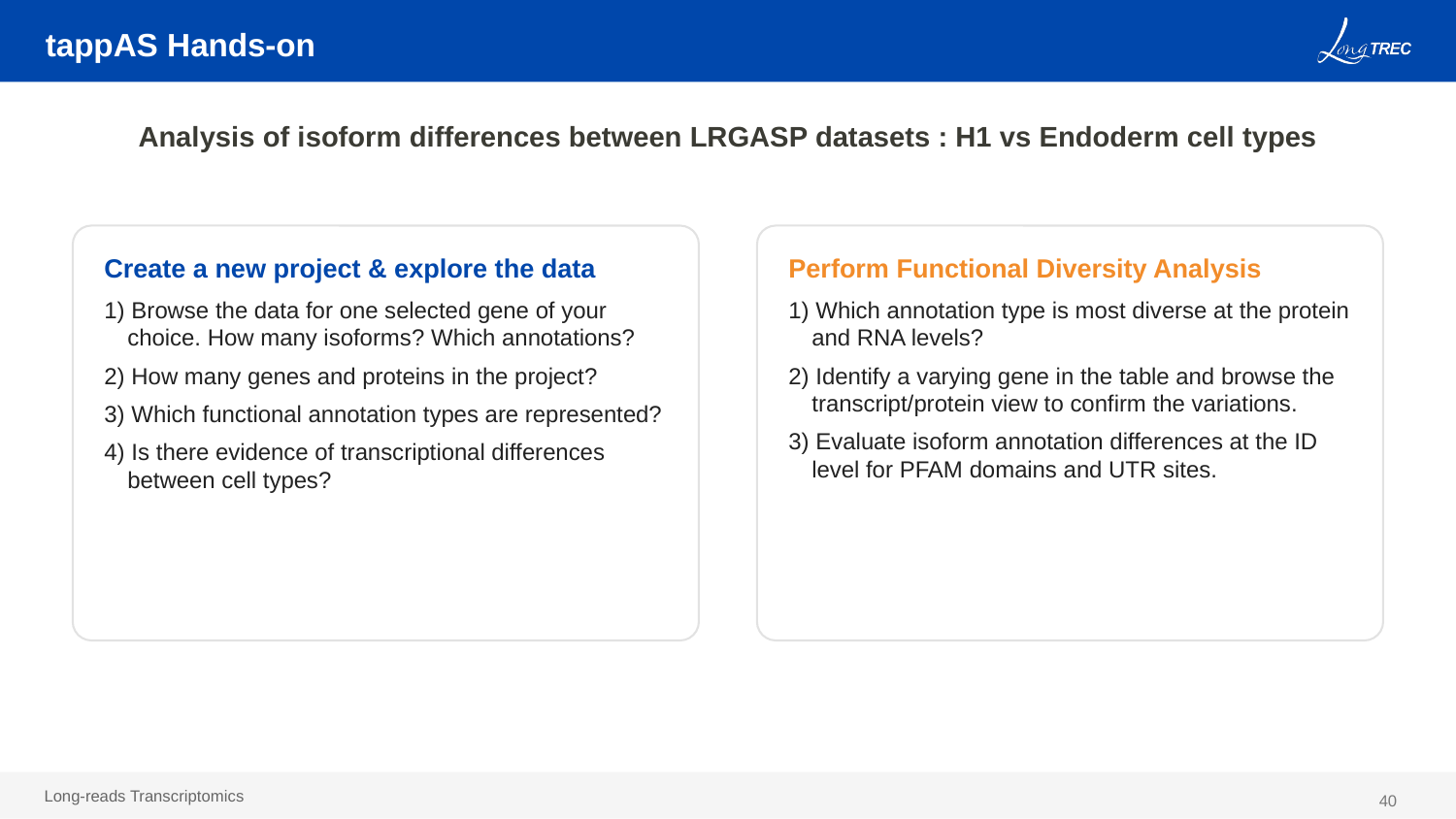

# tappAS Hands-on
Analysis of isoform differences between LRGASP datasets : H1 vs Endoderm cell types

Create a new project & explore the data
1) Browse the data for one selected gene of your choice. How many isoforms? Which annotations?
2) How many genes and proteins in the project?
3) Which functional annotation types are represented?
4) Is there evidence of transcriptional differences between cell types?
Perform Functional Diversity Analysis
1) Which annotation type is most diverse at the protein and RNA levels?
2) Identify a varying gene in the table and browse the transcript/protein view to confirm the variations.
3) Evaluate isoform annotation differences at the ID level for PFAM domains and UTR sites.
40